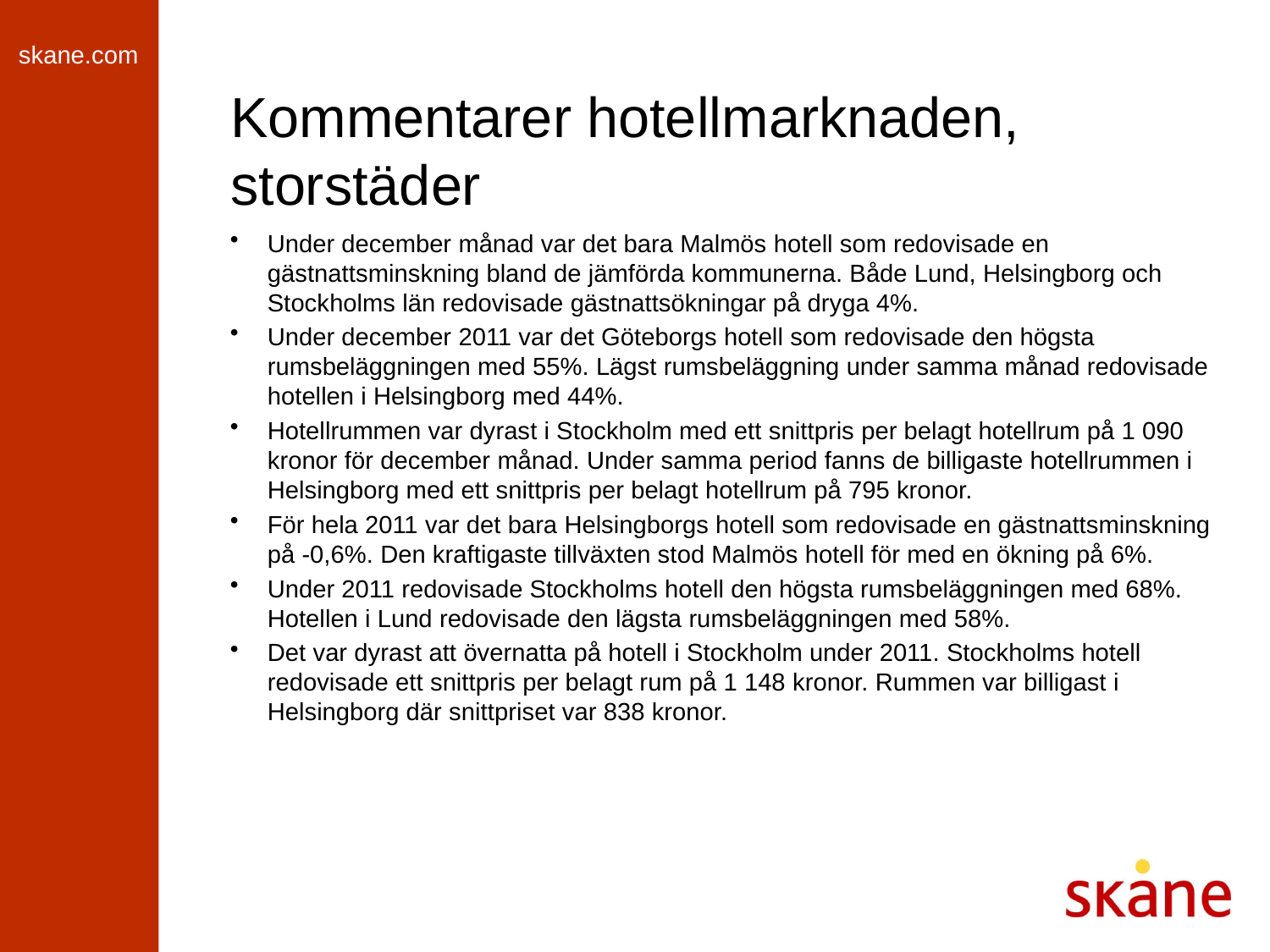

# Kommentarer hotellmarknaden, storstäder
Under december månad var det bara Malmös hotell som redovisade en gästnattsminskning bland de jämförda kommunerna. Både Lund, Helsingborg och Stockholms län redovisade gästnattsökningar på dryga 4%.
Under december 2011 var det Göteborgs hotell som redovisade den högsta rumsbeläggningen med 55%. Lägst rumsbeläggning under samma månad redovisade hotellen i Helsingborg med 44%.
Hotellrummen var dyrast i Stockholm med ett snittpris per belagt hotellrum på 1 090 kronor för december månad. Under samma period fanns de billigaste hotellrummen i Helsingborg med ett snittpris per belagt hotellrum på 795 kronor.
För hela 2011 var det bara Helsingborgs hotell som redovisade en gästnattsminskning på -0,6%. Den kraftigaste tillväxten stod Malmös hotell för med en ökning på 6%.
Under 2011 redovisade Stockholms hotell den högsta rumsbeläggningen med 68%. Hotellen i Lund redovisade den lägsta rumsbeläggningen med 58%.
Det var dyrast att övernatta på hotell i Stockholm under 2011. Stockholms hotell redovisade ett snittpris per belagt rum på 1 148 kronor. Rummen var billigast i Helsingborg där snittpriset var 838 kronor.